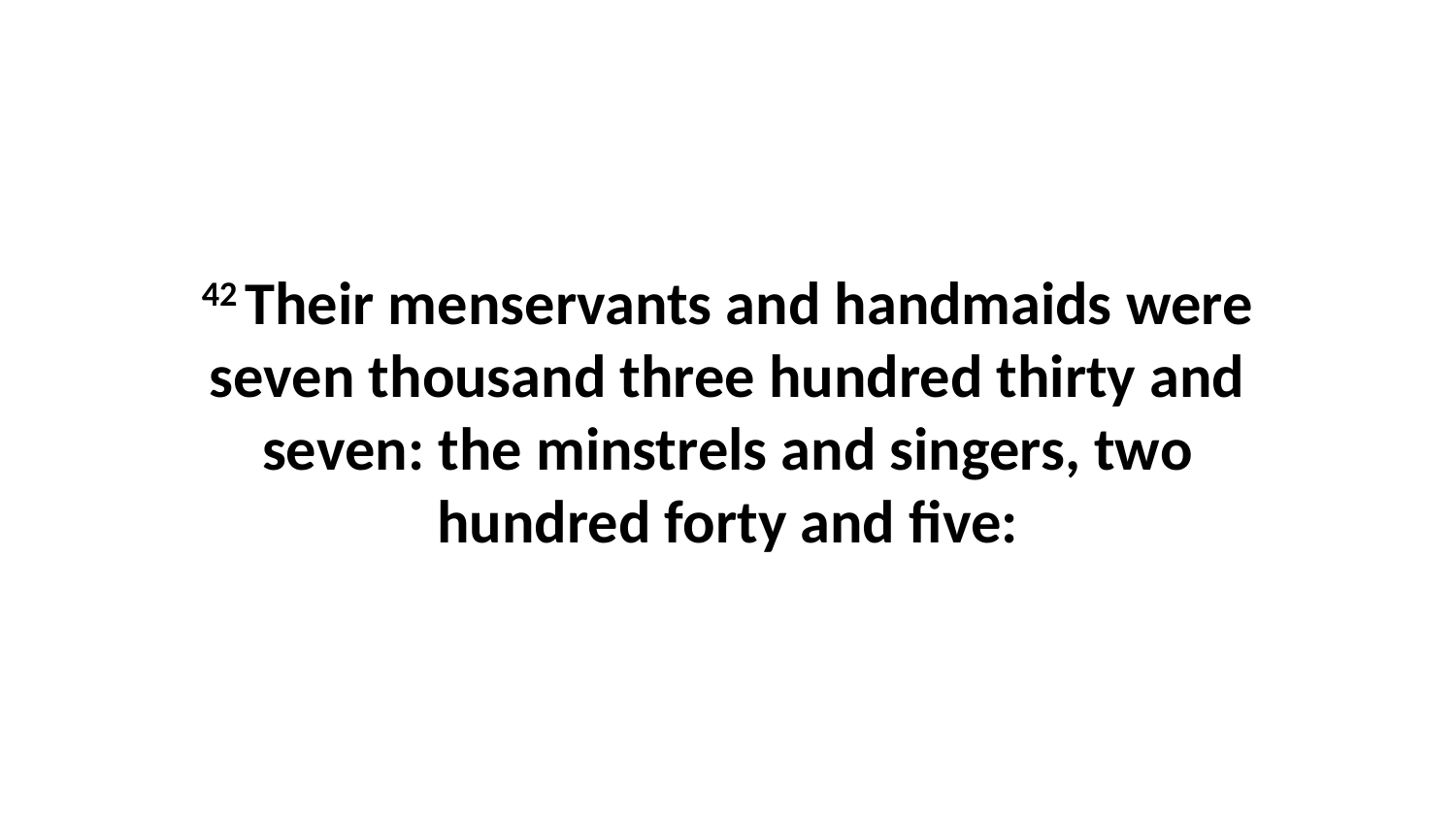

42 Their menservants and handmaids were seven thousand three hundred thirty and seven: the minstrels and singers, two hundred forty and five: